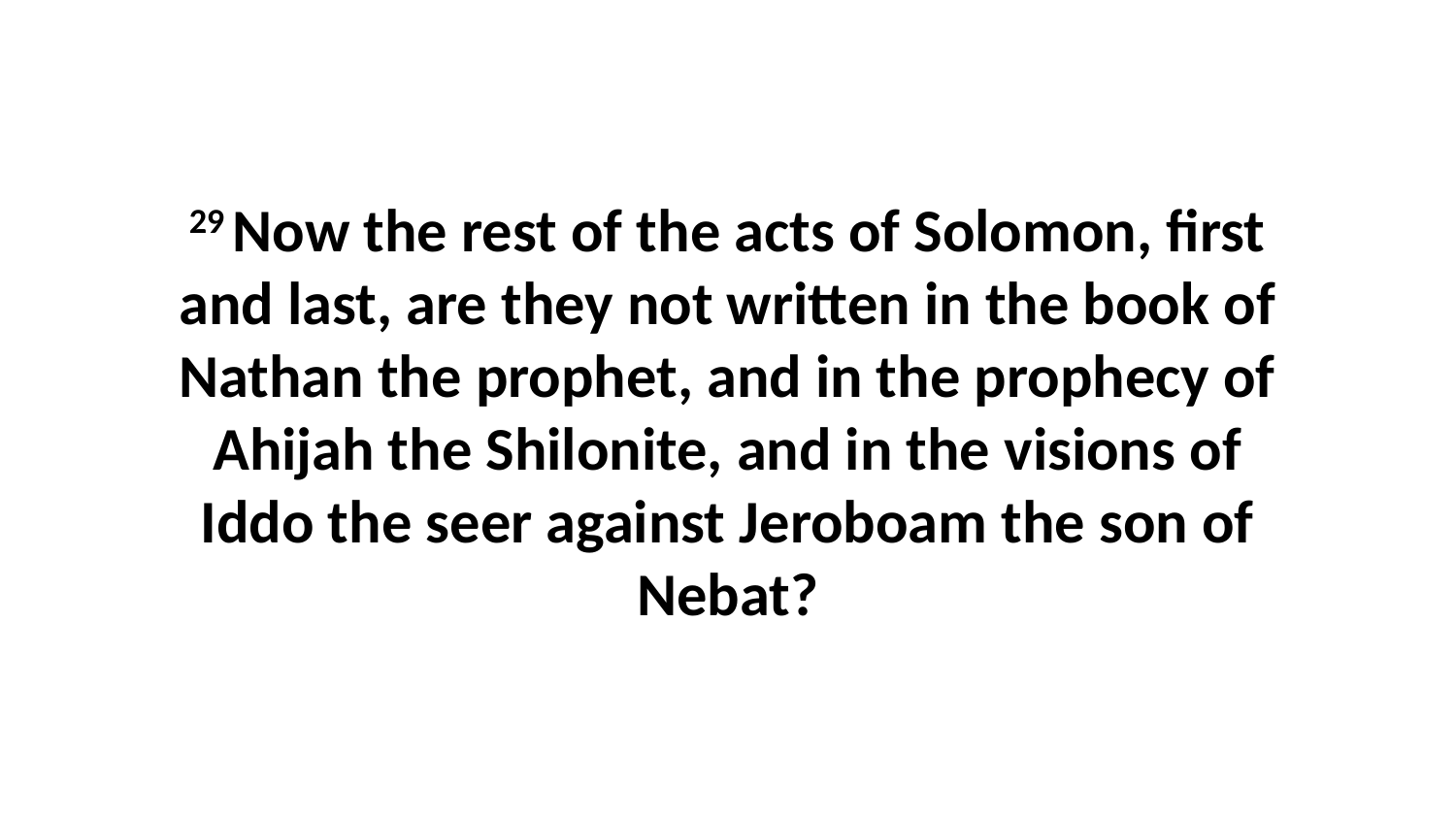

29 Now the rest of the acts of Solomon, first and last, are they not written in the book of Nathan the prophet, and in the prophecy of Ahijah the Shilonite, and in the visions of Iddo the seer against Jeroboam the son of Nebat?